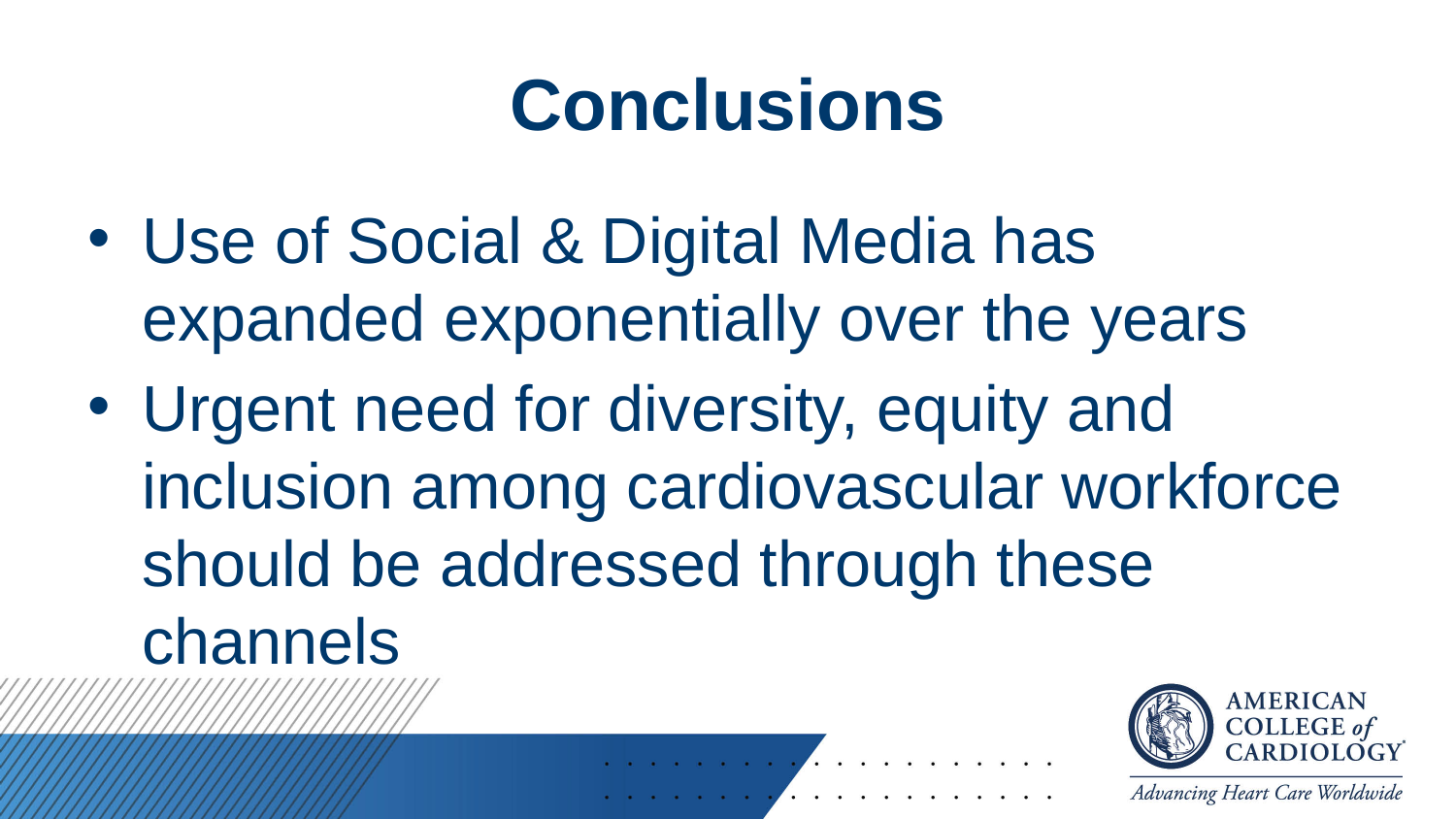

# Conclusions
Use of Social & Digital Media has expanded exponentially over the years
Urgent need for diversity, equity and inclusion among cardiovascular workforce should be addressed through these channels